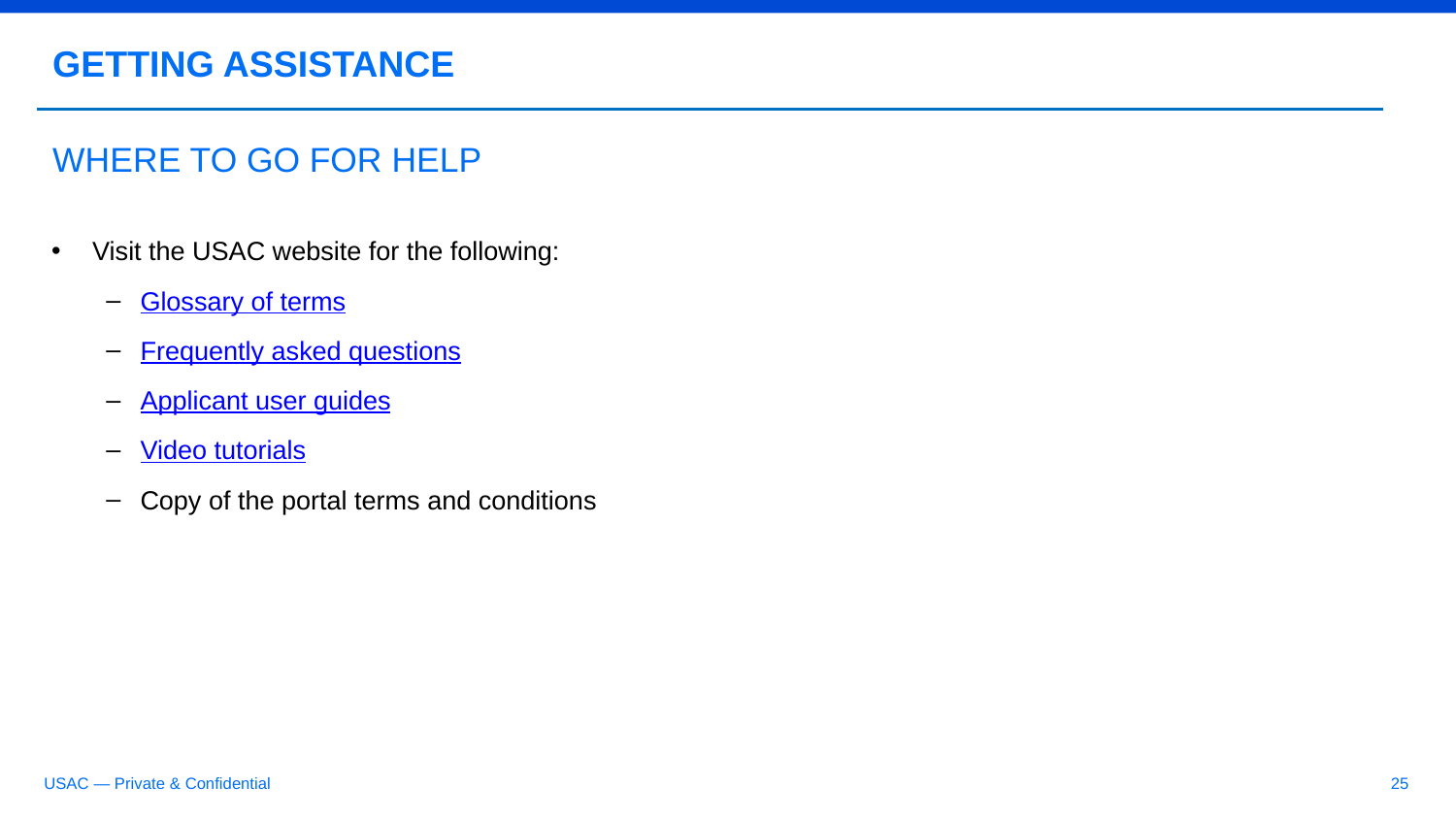

GETTING ASSISTANCE
# WHERE TO GO FOR HELP
Visit the USAC website for the following:
Glossary of terms
Frequently asked questions
Applicant user guides
Video tutorials
Copy of the portal terms and conditions